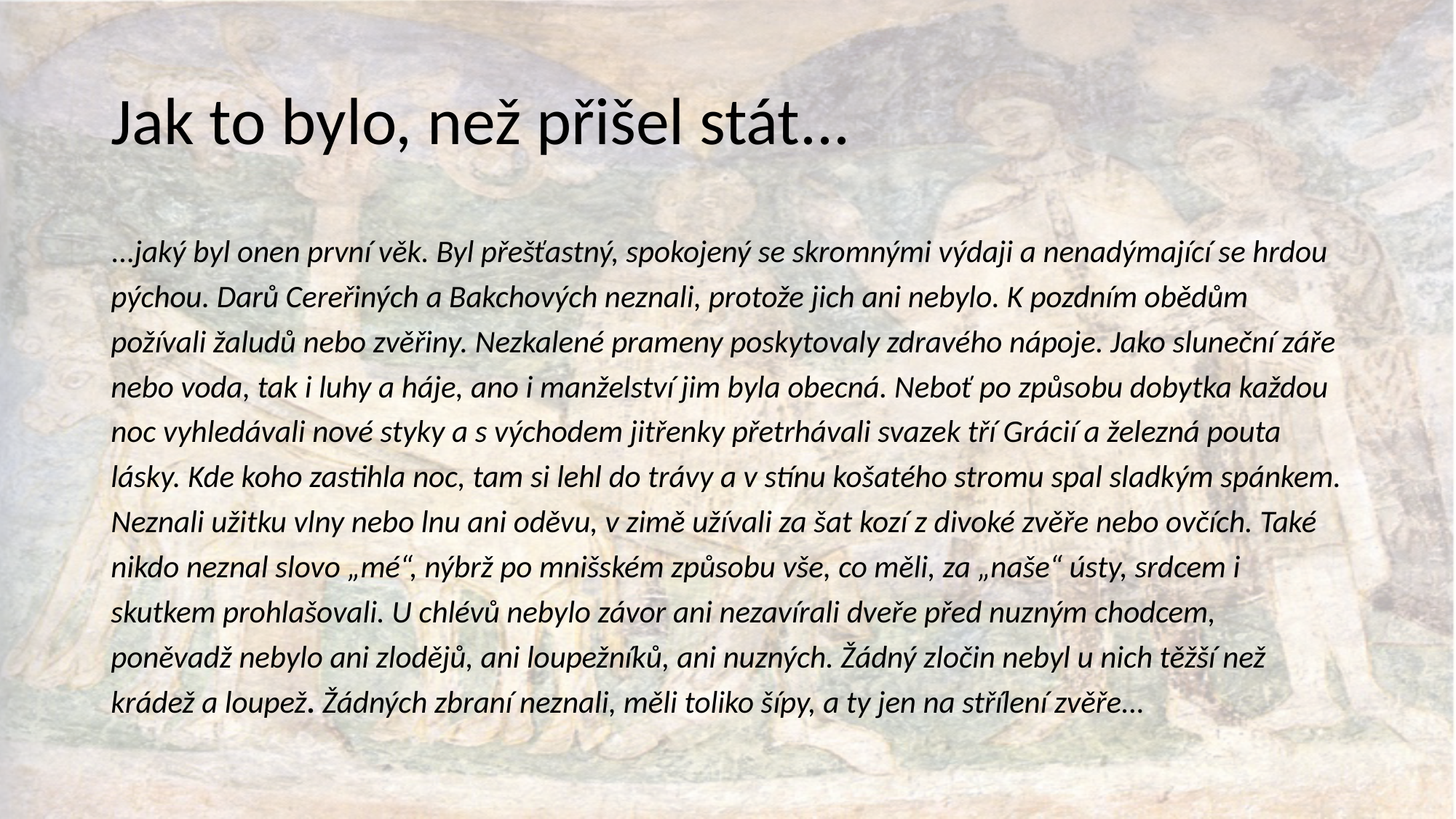

# Jak to bylo, než přišel stát...
...jaký byl onen první věk. Byl přešťastný, spokojený se skromnými výdaji a nenadýmající se hrdou pýchou. Darů Cereřiných a Bakchových neznali, protože jich ani nebylo. K pozdním obědům požívali žaludů nebo zvěřiny. Nezkalené prameny poskytovaly zdravého nápoje. Jako sluneční záře nebo voda, tak i luhy a háje, ano i manželství jim byla obecná. Neboť po způsobu dobytka každou noc vyhledávali nové styky a s východem jitřenky přetrhávali svazek tří Grácií a železná pouta lásky. Kde koho zastihla noc, tam si lehl do trávy a v stínu košatého stromu spal sladkým spánkem. Neznali užitku vlny nebo lnu ani oděvu, v zimě užívali za šat kozí z divoké zvěře nebo ovčích. Také nikdo neznal slovo „mé“, nýbrž po mnišském způsobu vše, co měli, za „naše“ ústy, srdcem i skutkem prohlašovali. U chlévů nebylo závor ani nezavírali dveře před nuzným chodcem, poněvadž nebylo ani zlodějů, ani loupežníků, ani nuzných. Žádný zločin nebyl u nich těžší než krádež a loupež. Žádných zbraní neznali, měli toliko šípy, a ty jen na střílení zvěře...